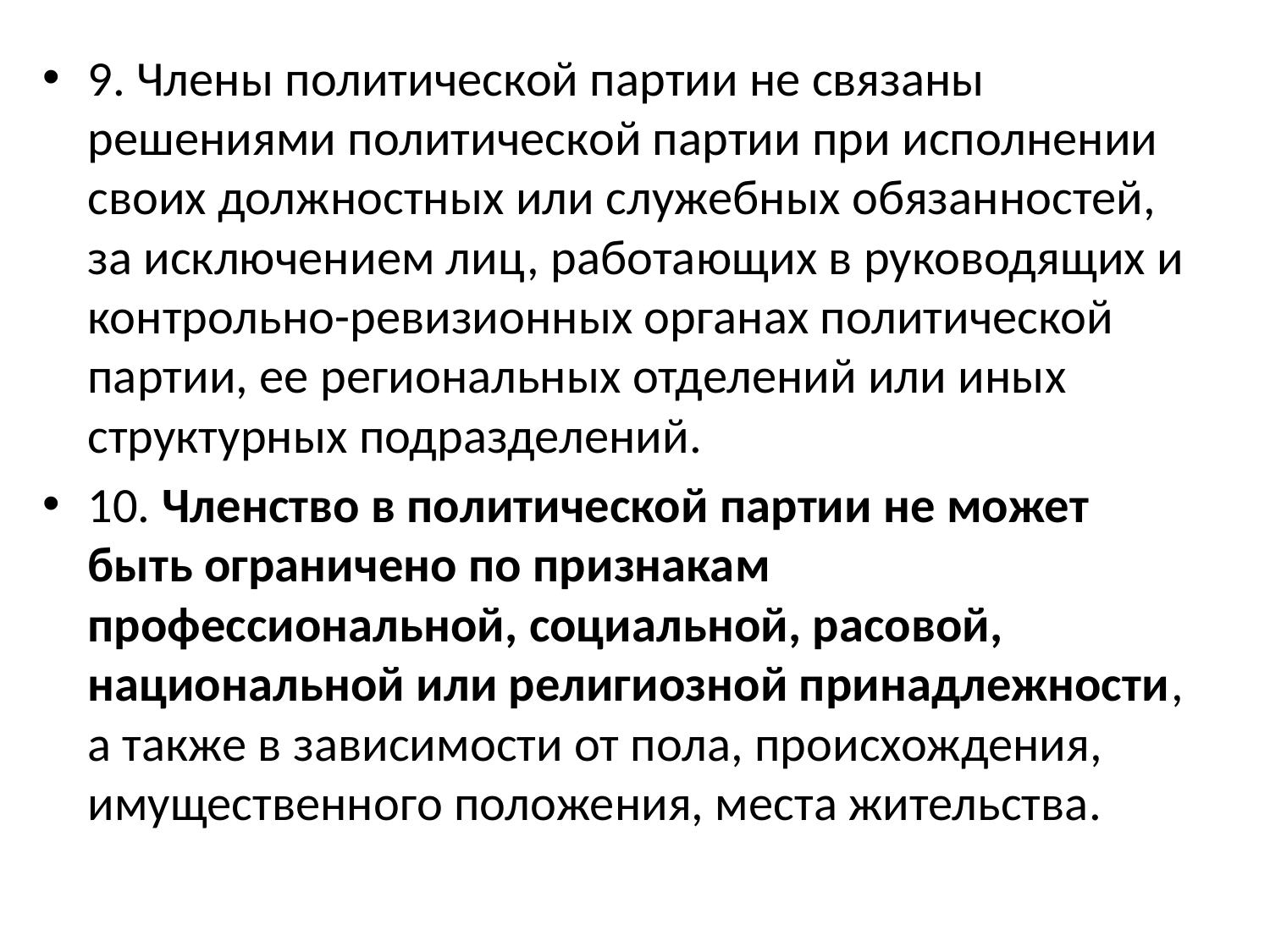

9. Члены политической партии не связаны решениями политической партии при исполнении своих должностных или служебных обязанностей, за исключением лиц, работающих в руководящих и контрольно-ревизионных органах политической партии, ее региональных отделений или иных структурных подразделений.
10. Членство в политической партии не может быть ограничено по признакам профессиональной, социальной, расовой, национальной или религиозной принадлежности, а также в зависимости от пола, происхождения, имущественного положения, места жительства.